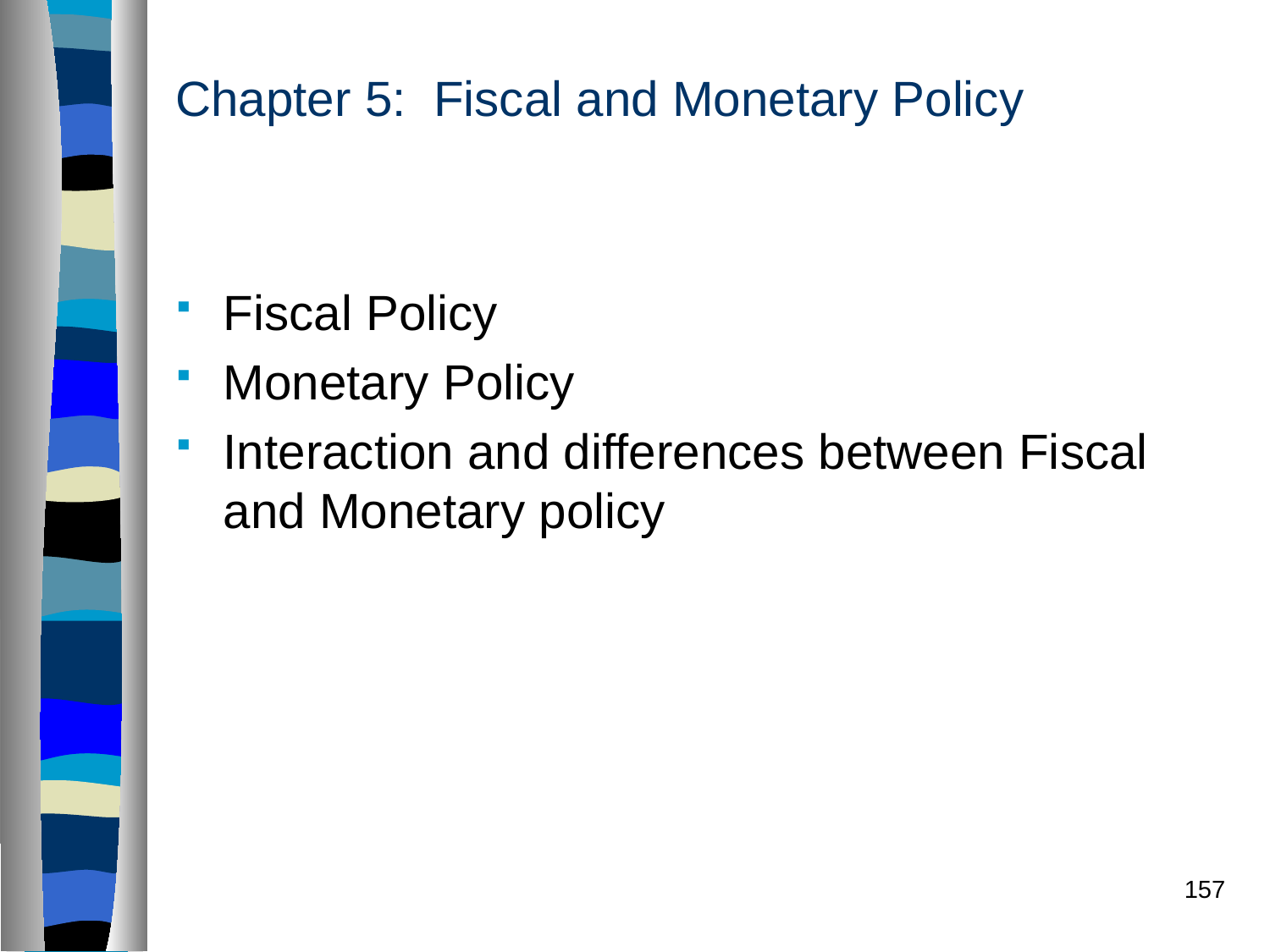

# Chapter 5:  Fiscal and Monetary Policy
Fiscal Policy
Monetary Policy
Interaction and differences between Fiscal and Monetary policy

157